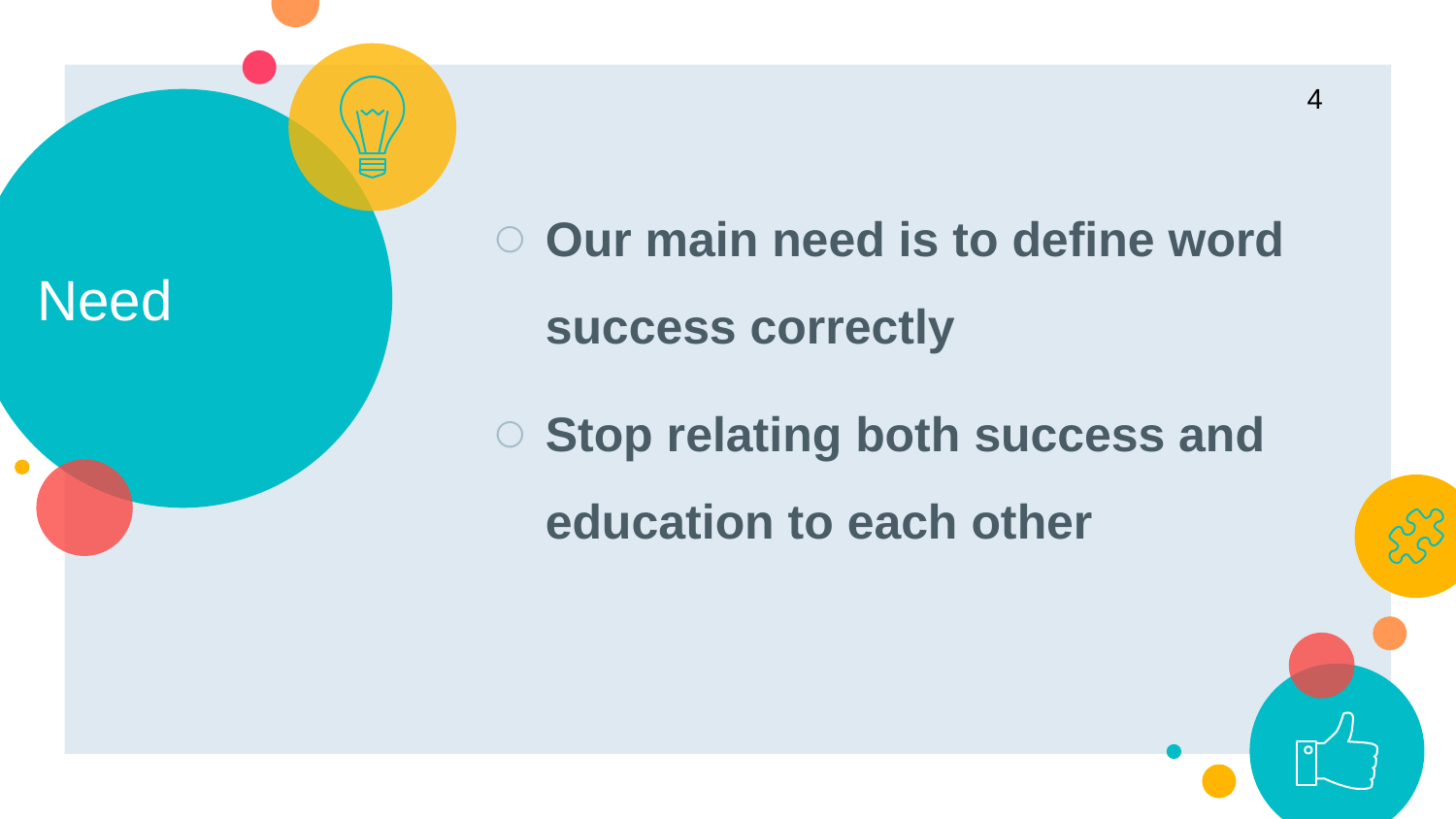

4
# Need
Our main need is to define word success correctly
Stop relating both success and education to each other